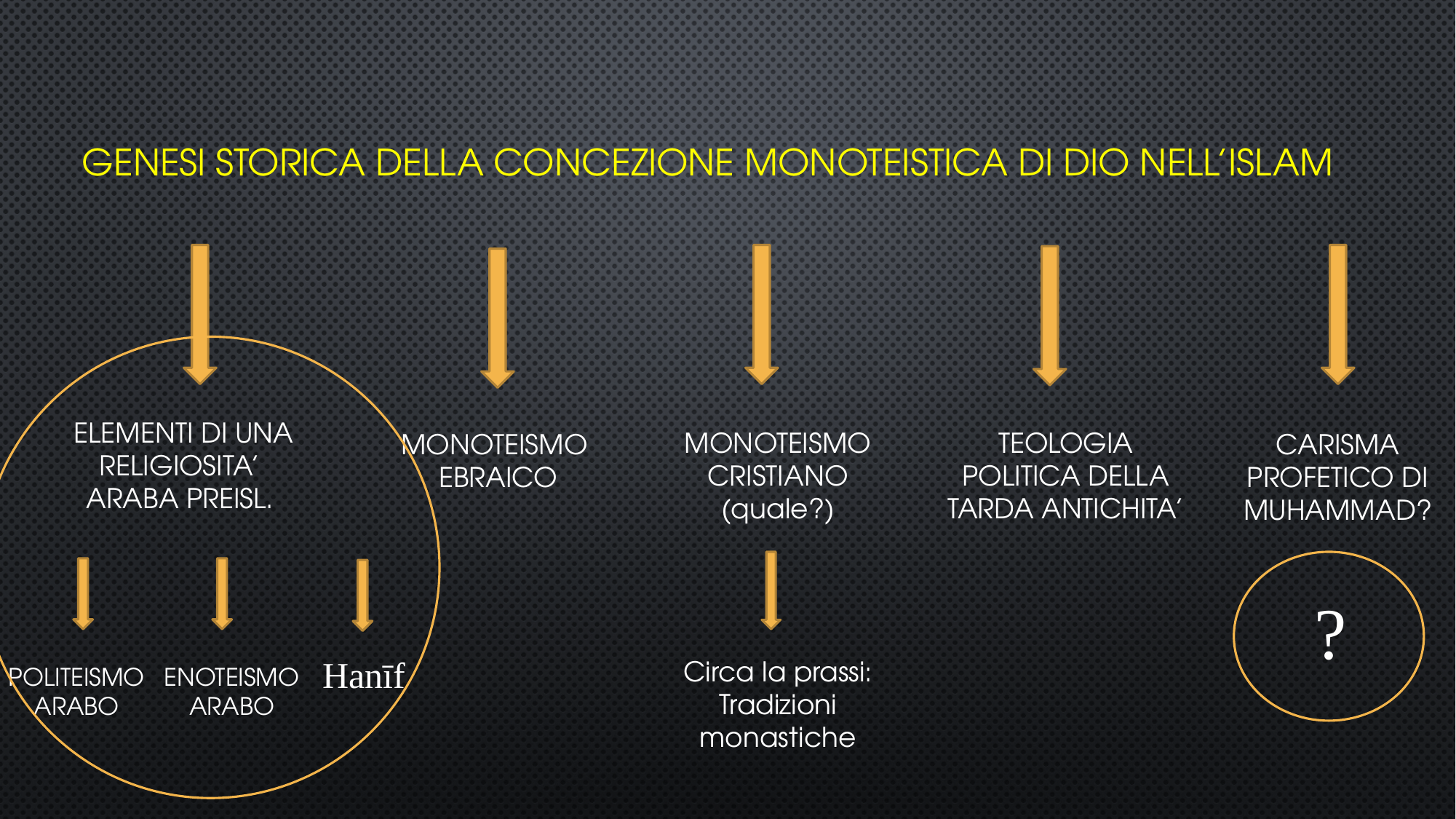

GENESI STORICA DELLA CONCEZIONE MONOTEISTICA DI DIO NELL’ISLAM

ELEMENTI DI UNA RELIGIOSITA’
ARABA PREISL.
MONOTEISMO
CRISTIANO
(quale?)
TEOLOGIA POLITICA DELLA TARDA ANTICHITA’
CARISMA PROFETICO DI MUHAMMAD?
MONOTEISMO
EBRAICO

?
Hanīf
Circa la prassi:
Tradizioni monastiche
POLITEISMO
ARABO
ENOTEISMO
ARABO